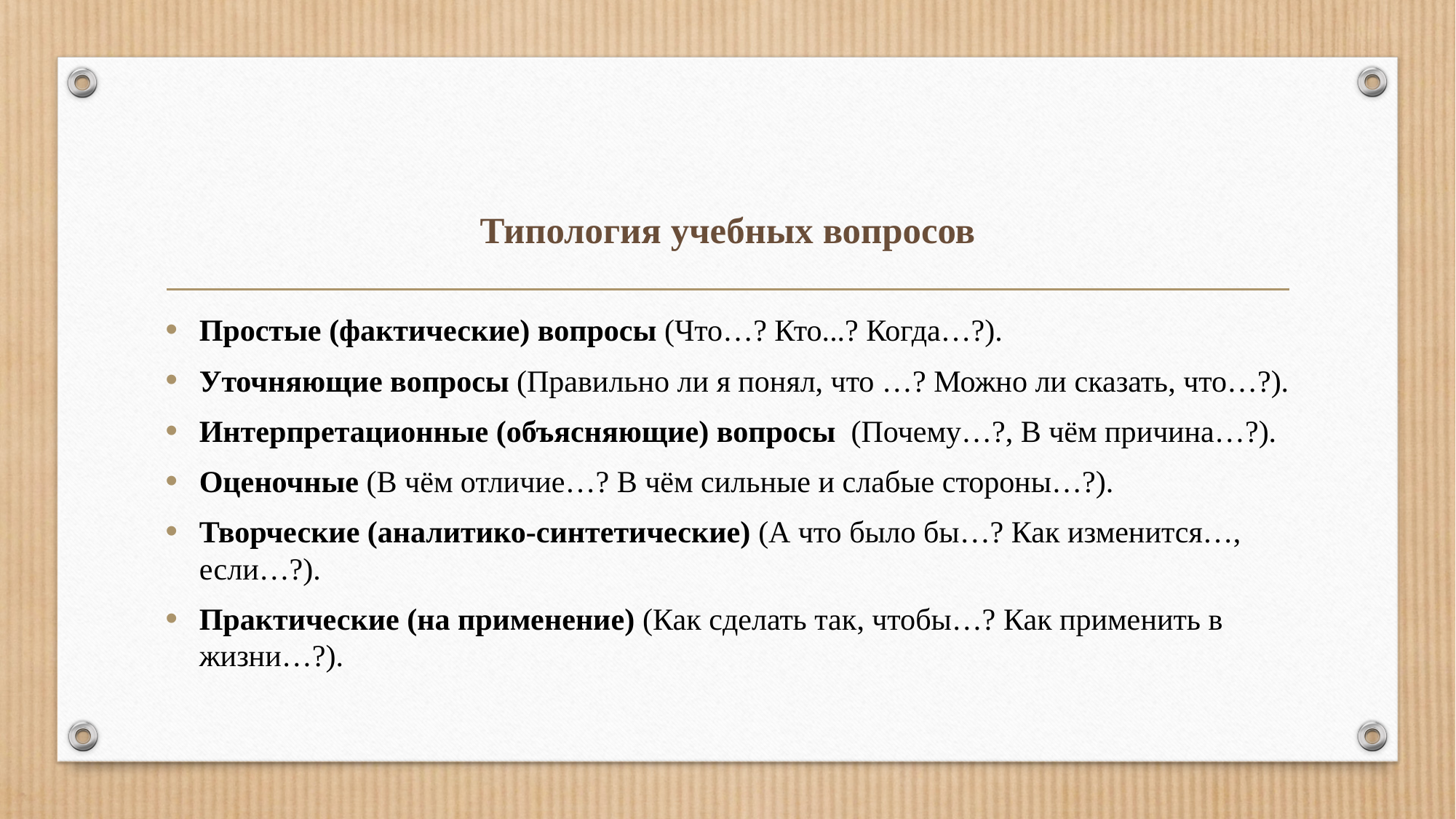

# Типология учебных вопросов
Простые (фактические) вопросы (Что…? Кто...? Когда…?).
Уточняющие вопросы (Правильно ли я понял, что …? Можно ли сказать, что…?).
Интерпретационные (объясняющие) вопросы  (Почему…?, В чём причина…?).
Оценочные (В чём отличие…? В чём сильные и слабые стороны…?).
Творческие (аналитико-синтетические) (А что было бы…? Как изменится…, если…?).
Практические (на применение) (Как сделать так, чтобы…? Как применить в жизни…?).